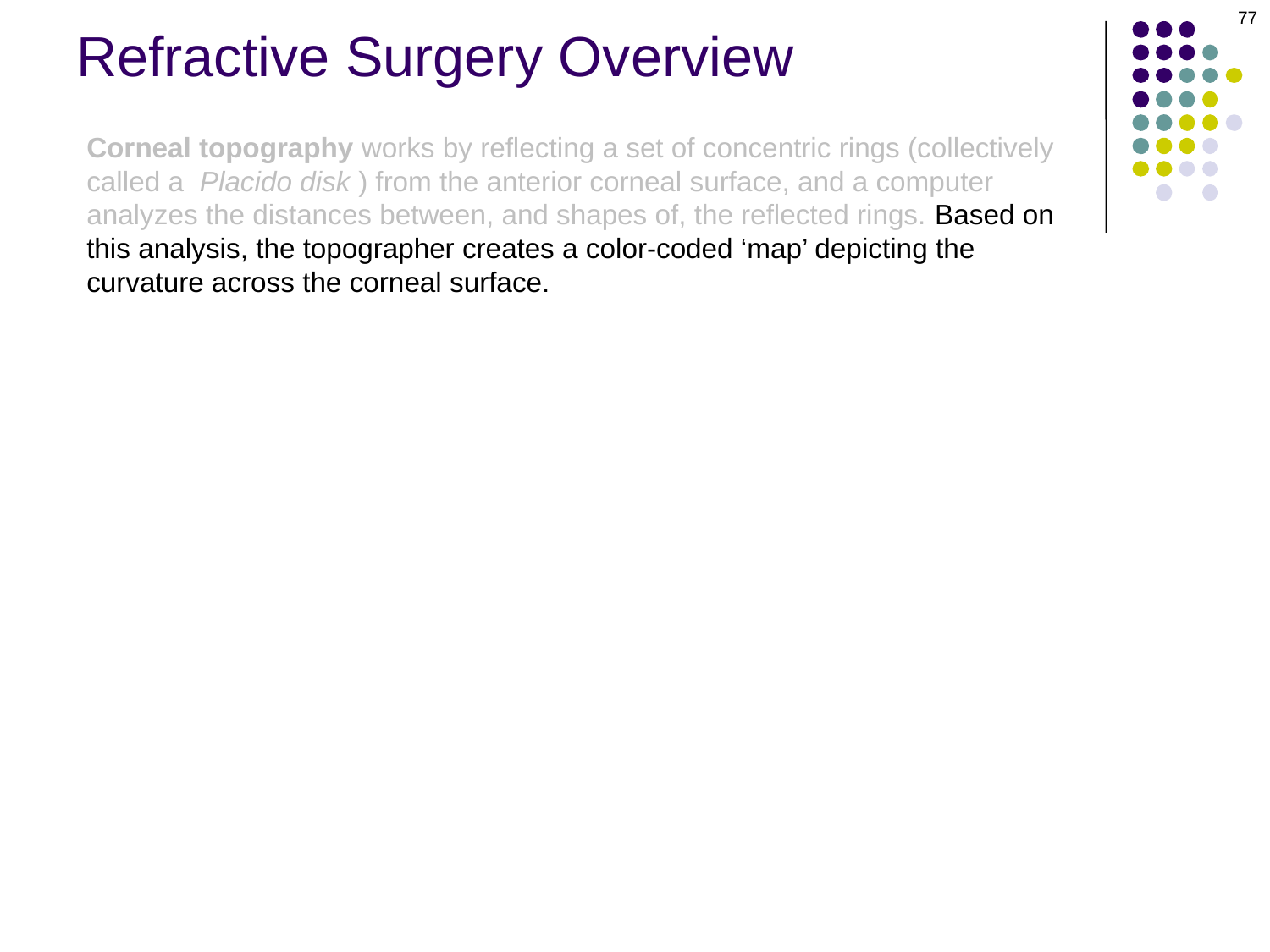

77
# Refractive Surgery Overview

Corneal topography works by reflecting a set of concentric rings (collectively called a  Placido disk ) from the anterior corneal surface, and a computer analyzes the distances between, and shapes of, the reflected rings. Based on this analysis, the topographer creates a color-coded ‘map’ depicting the curvature across the corneal surface.